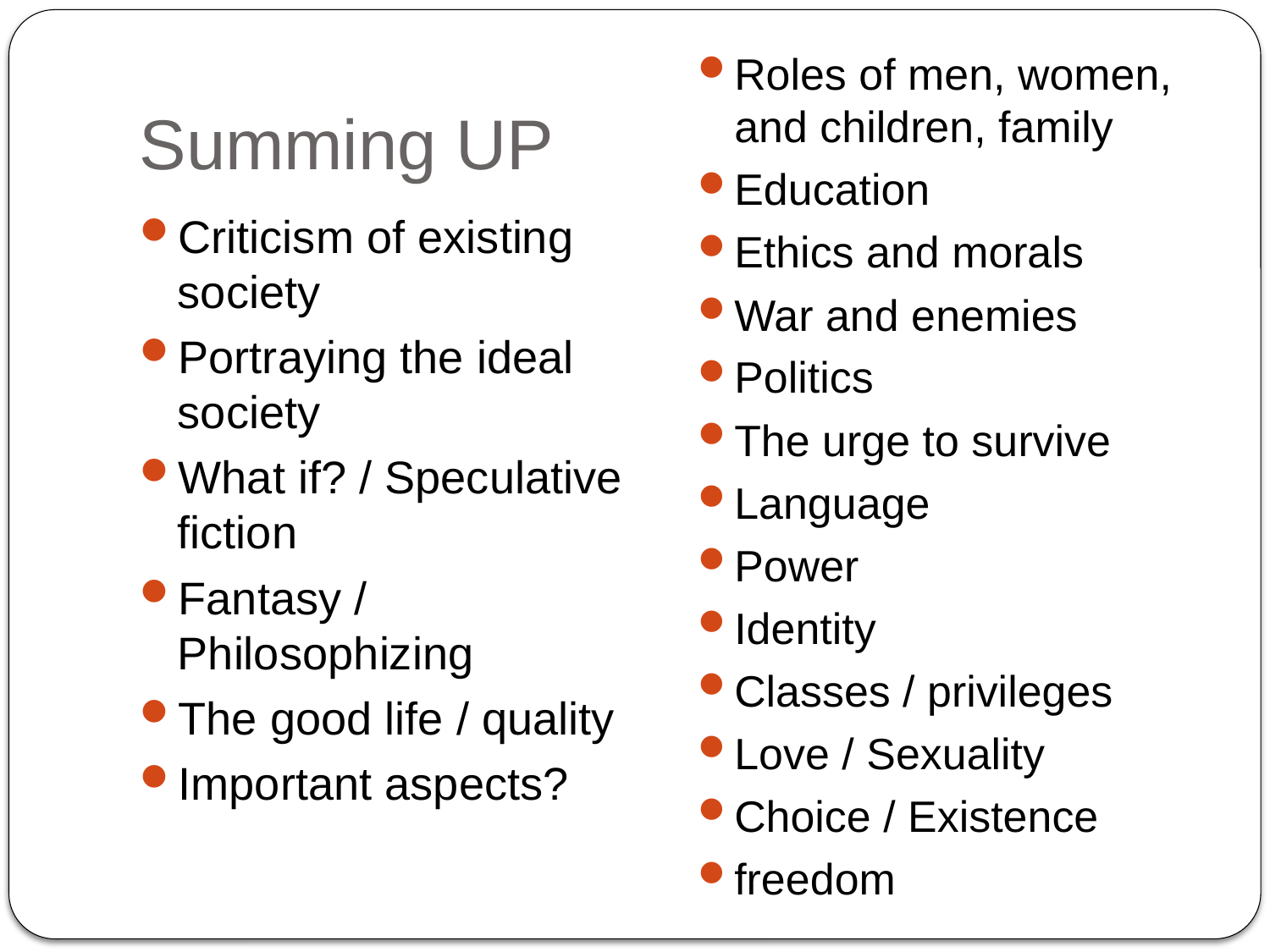

# Summing UP
Roles of men, women, and children, family
Education
Ethics and morals
War and enemies
Politics
The urge to survive
Language
Power
Identity
Classes / privileges
Love / Sexuality
Choice / Existence
freedom
Criticism of existing society
Portraying the ideal society
What if? / Speculative fiction
Fantasy / Philosophizing
The good life / quality
Important aspects?